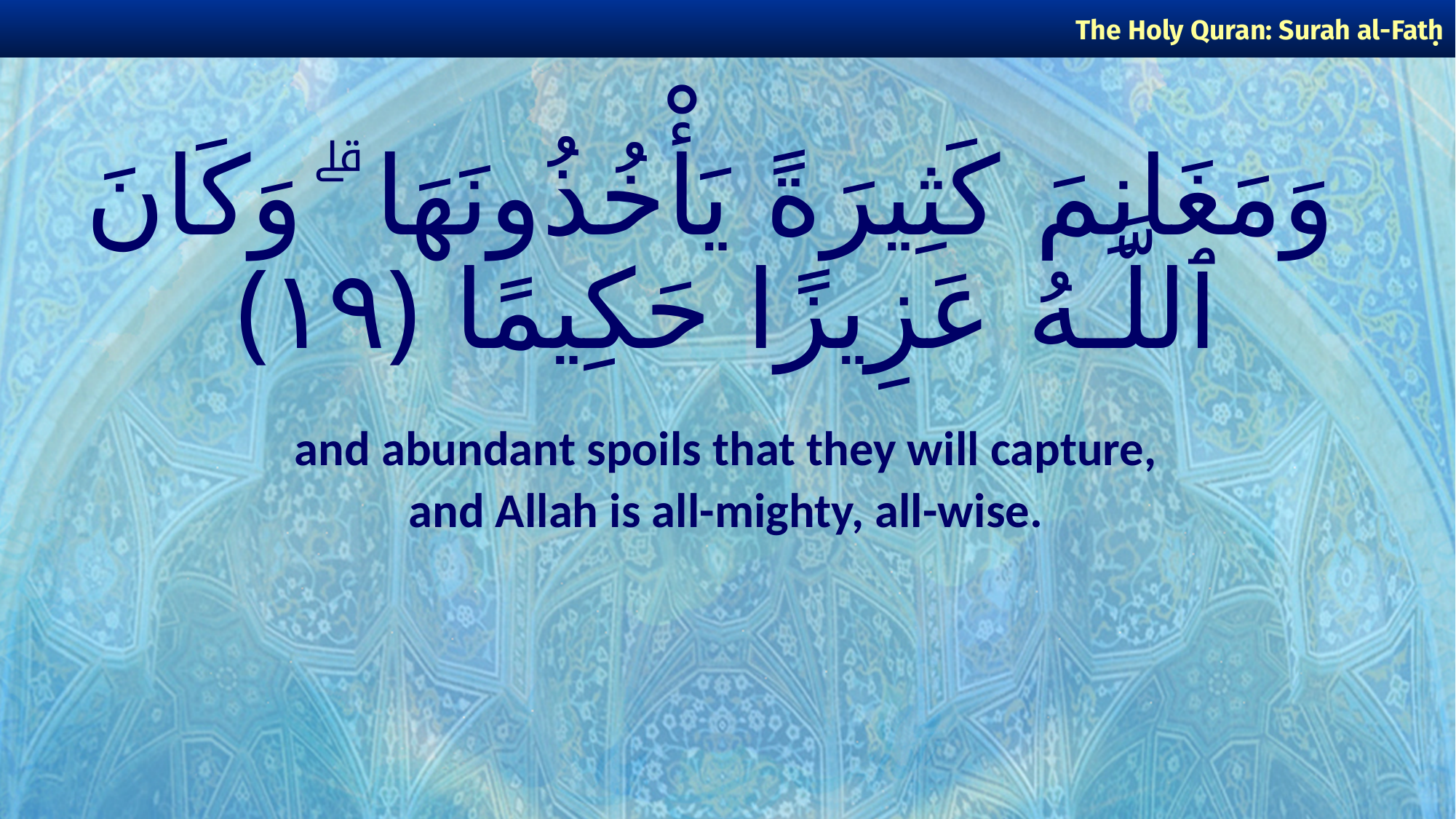

The Holy Quran: Surah al-Fatḥ
# وَمَغَانِمَ كَثِيرَةً يَأْخُذُونَهَا ۗ وَكَانَ ٱللَّـهُ عَزِيزًا حَكِيمًا ﴿١٩﴾
and abundant spoils that they will capture,
and Allah is all-mighty, all-wise.